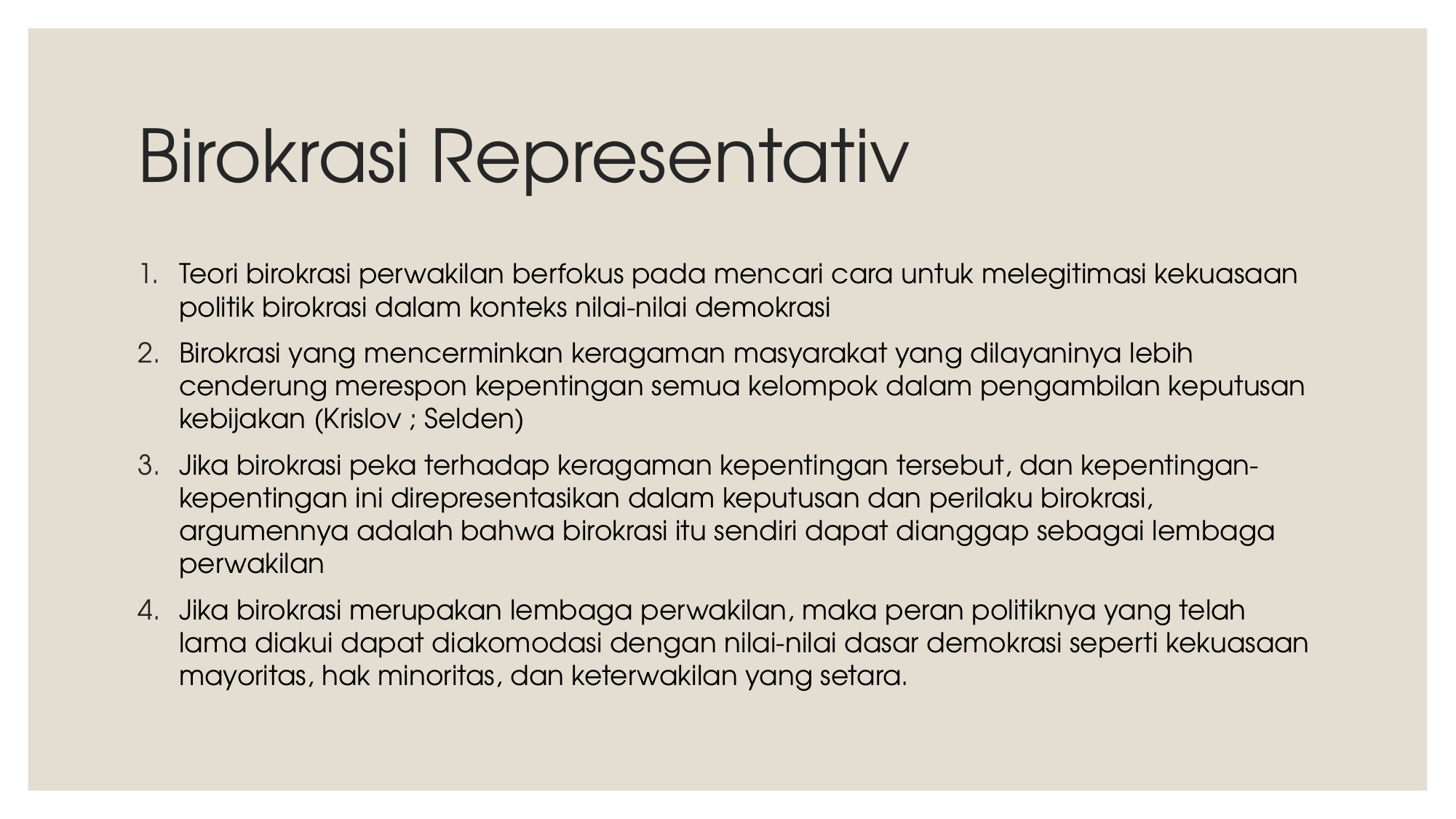

# Birokrasi Representativ
Teori birokrasi perwakilan berfokus pada mencari cara untuk melegitimasi kekuasaan politik birokrasi dalam konteks nilai-nilai demokrasi
Birokrasi yang mencerminkan keragaman masyarakat yang dilayaninya lebih cenderung merespon kepentingan semua kelompok dalam pengambilan keputusan kebijakan (Krislov ; Selden)
Jika birokrasi peka terhadap keragaman kepentingan tersebut, dan kepentingan-kepentingan ini direpresentasikan dalam keputusan dan perilaku birokrasi, argumennya adalah bahwa birokrasi itu sendiri dapat dianggap sebagai lembaga perwakilan
Jika birokrasi merupakan lembaga perwakilan, maka peran politiknya yang telah lama diakui dapat diakomodasi dengan nilai-nilai dasar demokrasi seperti kekuasaan mayoritas, hak minoritas, dan keterwakilan yang setara.